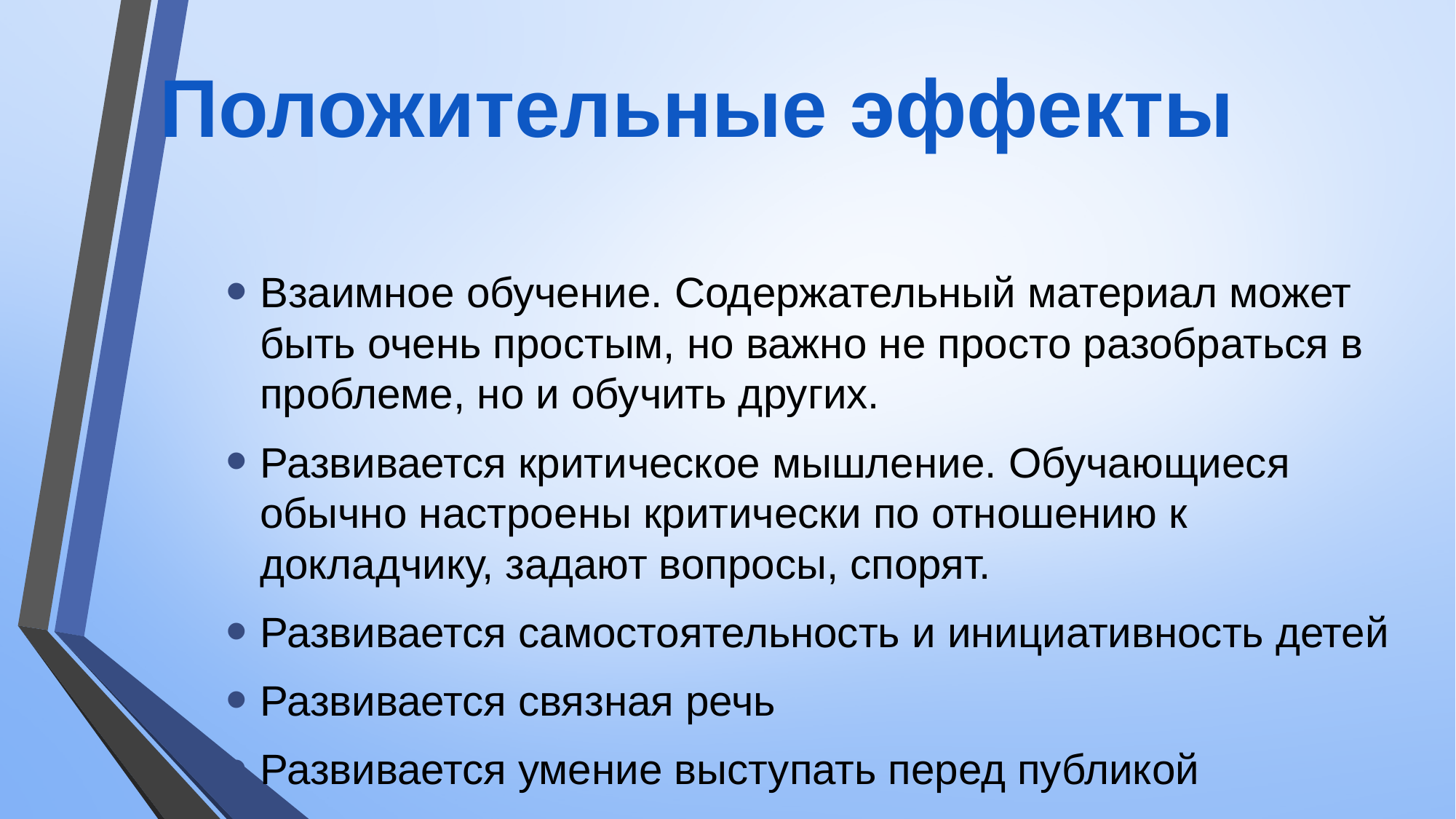

# Положительные эффекты
Взаимное обучение. Содержательный материал может быть очень простым, но важно не просто разобраться в проблеме, но и обучить других.
Развивается критическое мышление. Обучающиеся обычно настроены критически по отношению к докладчику, задают вопросы, спорят.
Развивается самостоятельность и инициативность детей
Развивается связная речь
Развивается умение выступать перед публикой